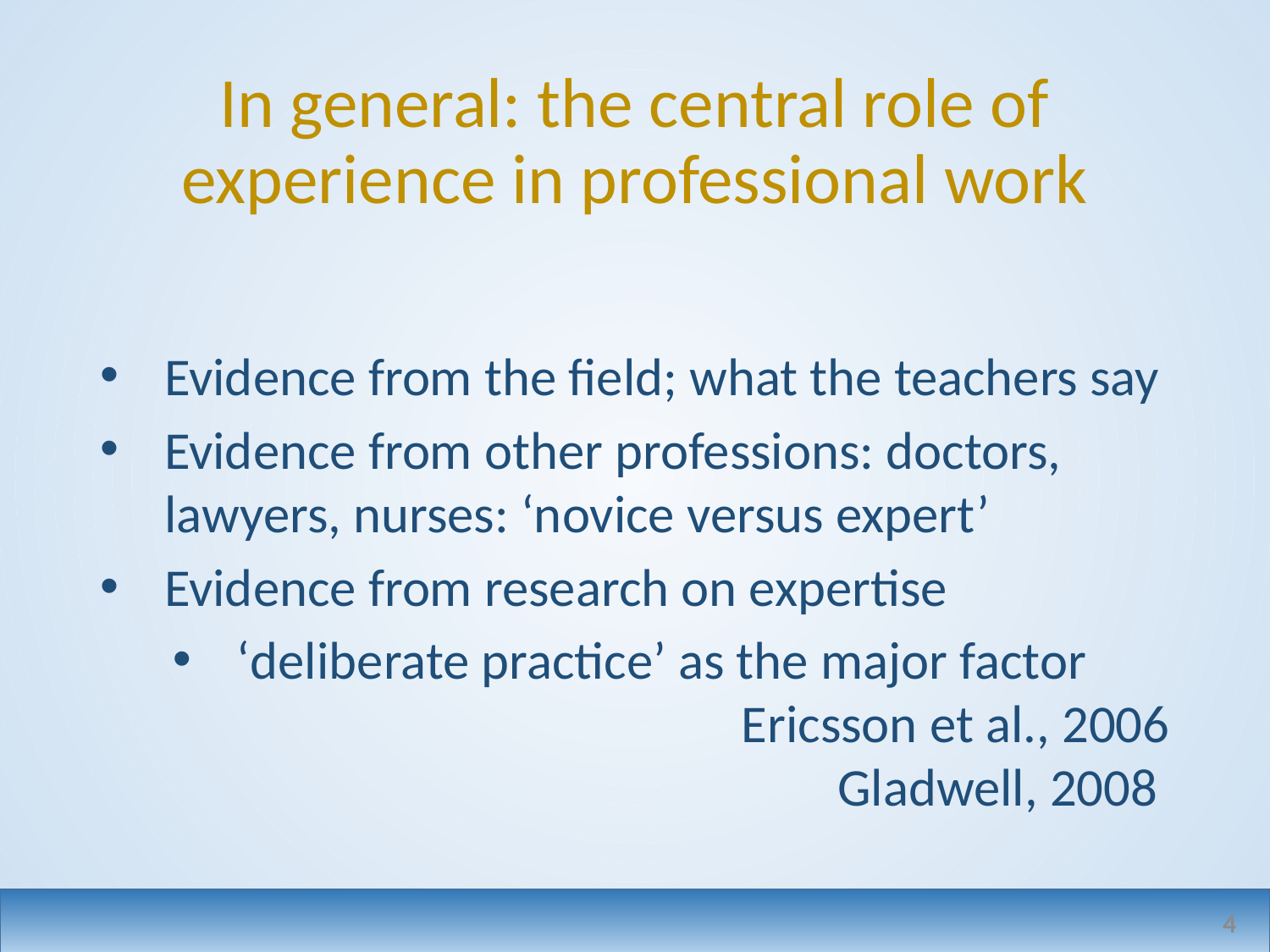

# In general: the central role of experience in professional work
Evidence from the field; what the teachers say
Evidence from other professions: doctors, lawyers, nurses: ‘novice versus expert’
Evidence from research on expertise
‘deliberate practice’ as the major factor
 Ericsson et al., 2006
Gladwell, 2008

4